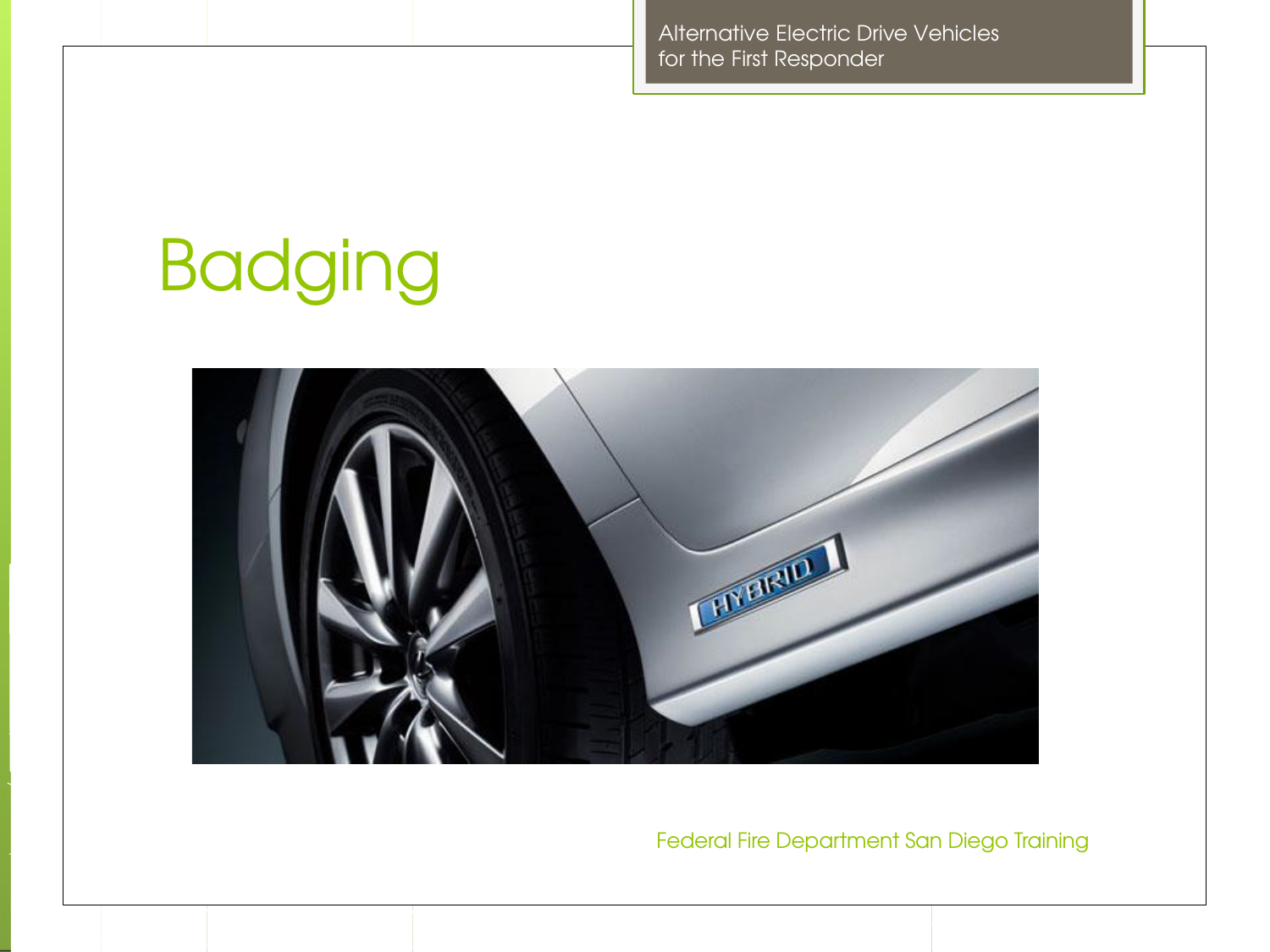

Alternative Electric Drive Vehicles for the First Responder

Badging

Federal Fire Department San Diego Training